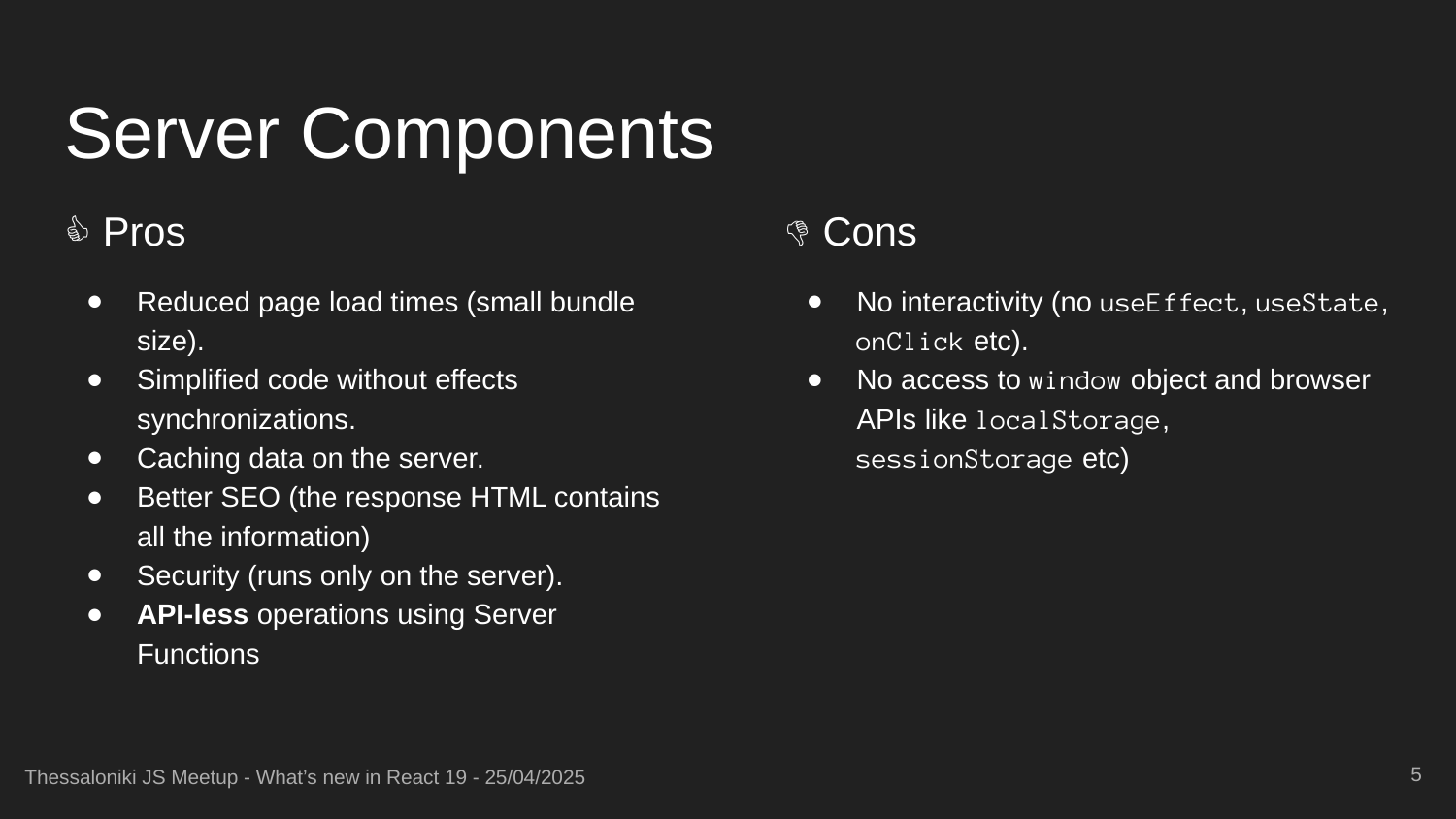

# Server Components
👍 Pros
Reduced page load times (small bundle size).
Simplified code without effects synchronizations.
Caching data on the server.
Better SEO (the response HTML contains all the information)
Security (runs only on the server).
API-less operations using Server Functions
👎 Cons
No interactivity (no useEffect, useState, onClick etc).
No access to window object and browser APIs like localStorage, sessionStorage etc)
5